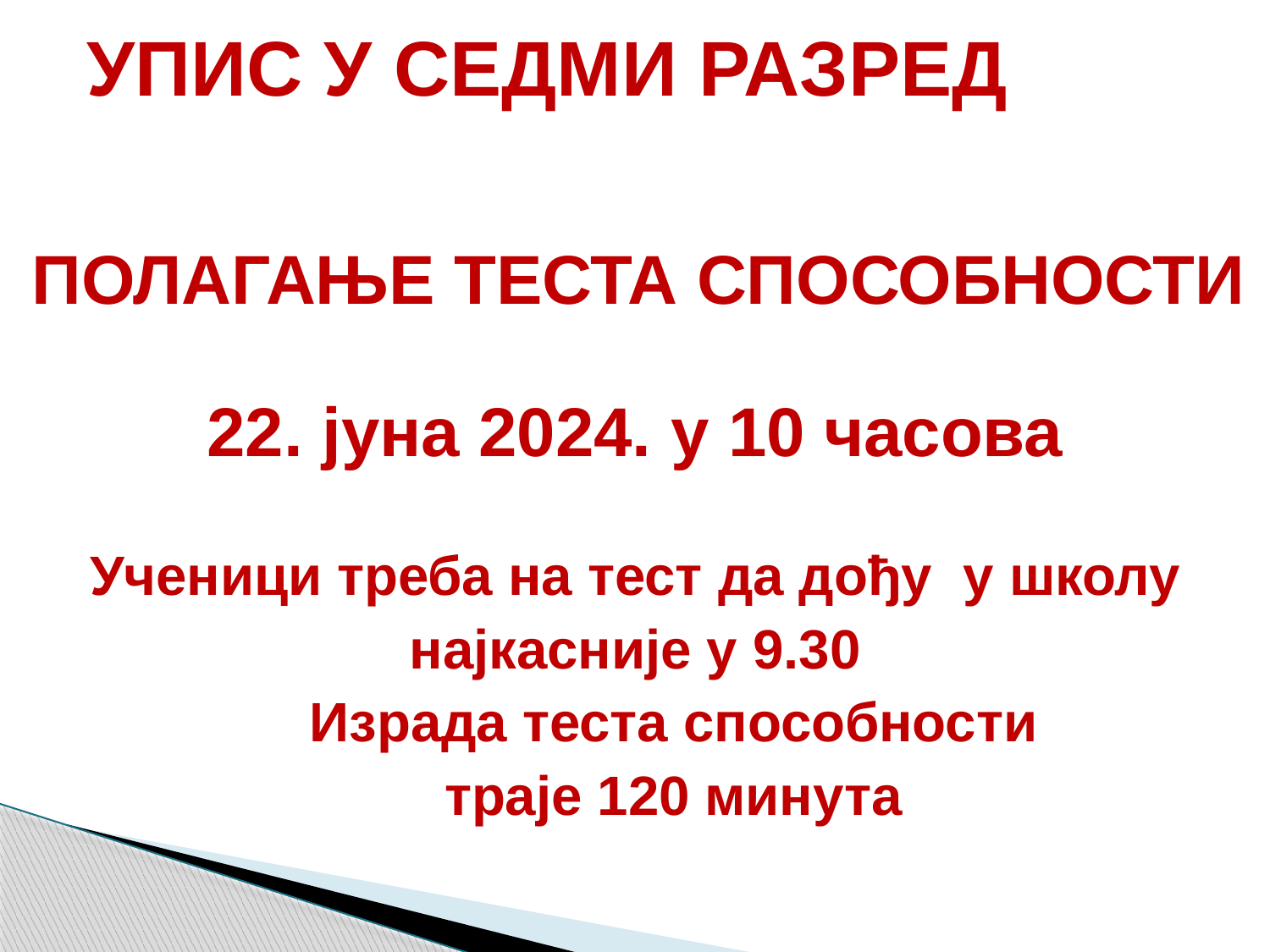

# УПИС У СЕДМИ РАЗРЕД

 ПОЛАГАЊЕ ТЕСТА СПОСОБНОСТИ

22. јуна 2024. у 10 часова

Ученици треба на тест да дођу  у школу
најкасније у 9.30
      Израда теста способности
     траје 120 минута